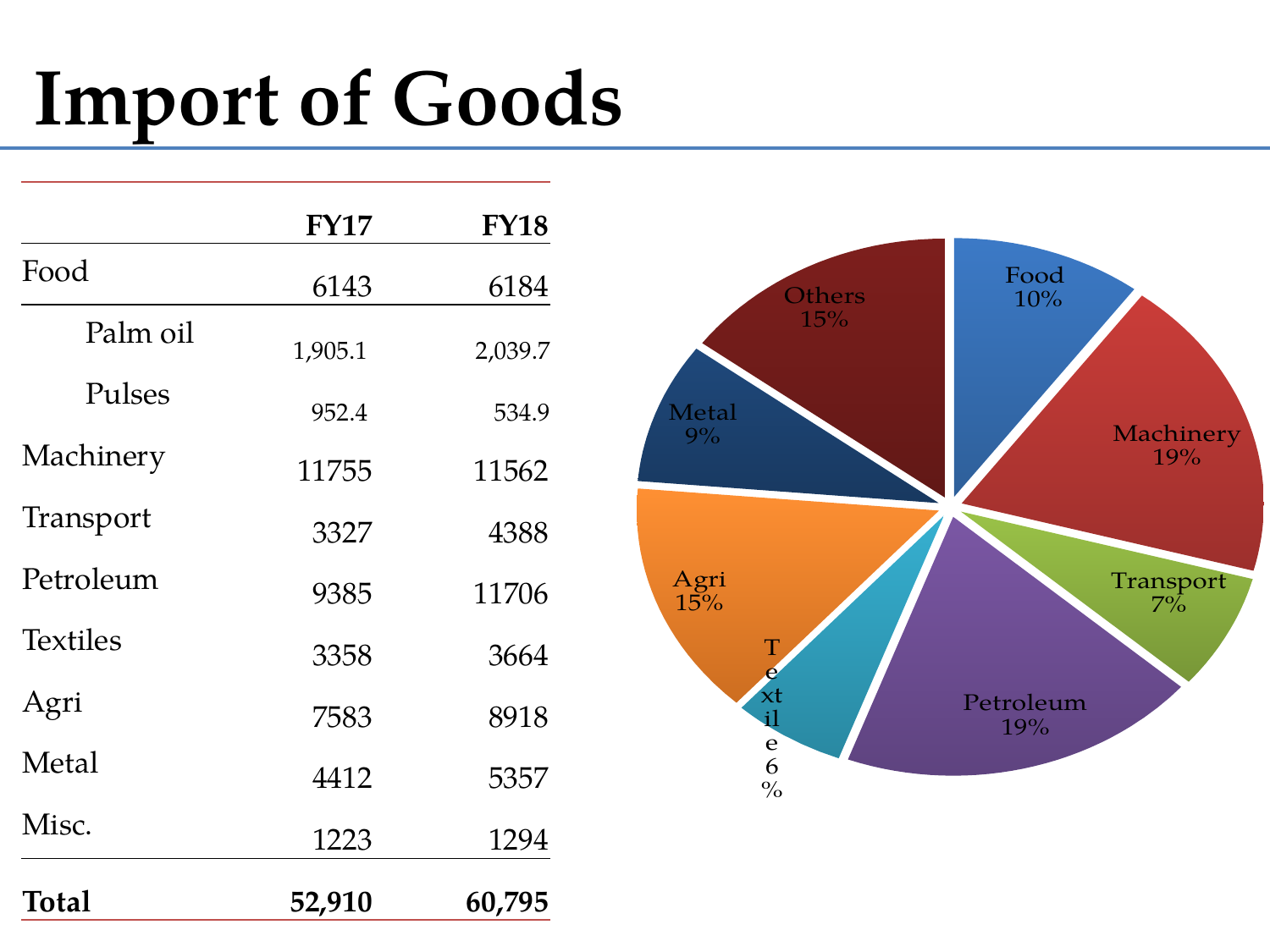

Import of Goods

### Chart

| Category |  |
|---|---|
| Food  | 10.172272266008045 |
| Machinery | 19.01811789993017 |
| Transport | 7.218179425473259 |
| Petroleum | 19.254140166432528 |
| Textile | 6.027028119856297 |
| Agri | 14.669336776219346 |
| Metal | 8.81096731434282 |
| Others | 14.829958031737533 |
|  | FY17 | FY18 |
| --- | --- | --- |
| Food | 6143 | 6184 |
| Palm oil | 1,905.1 | 2,039.7 |
| Pulses | 952.4 | 534.9 |
| Machinery | 11755 | 11562 |
| Transport | 3327 | 4388 |
| Petroleum | 9385 | 11706 |
| Textiles | 3358 | 3664 |
| Agri | 7583 | 8918 |
| Metal | 4412 | 5357 |
| Misc. | 1223 | 1294 |
| Total | 52,910 | 60,795 |